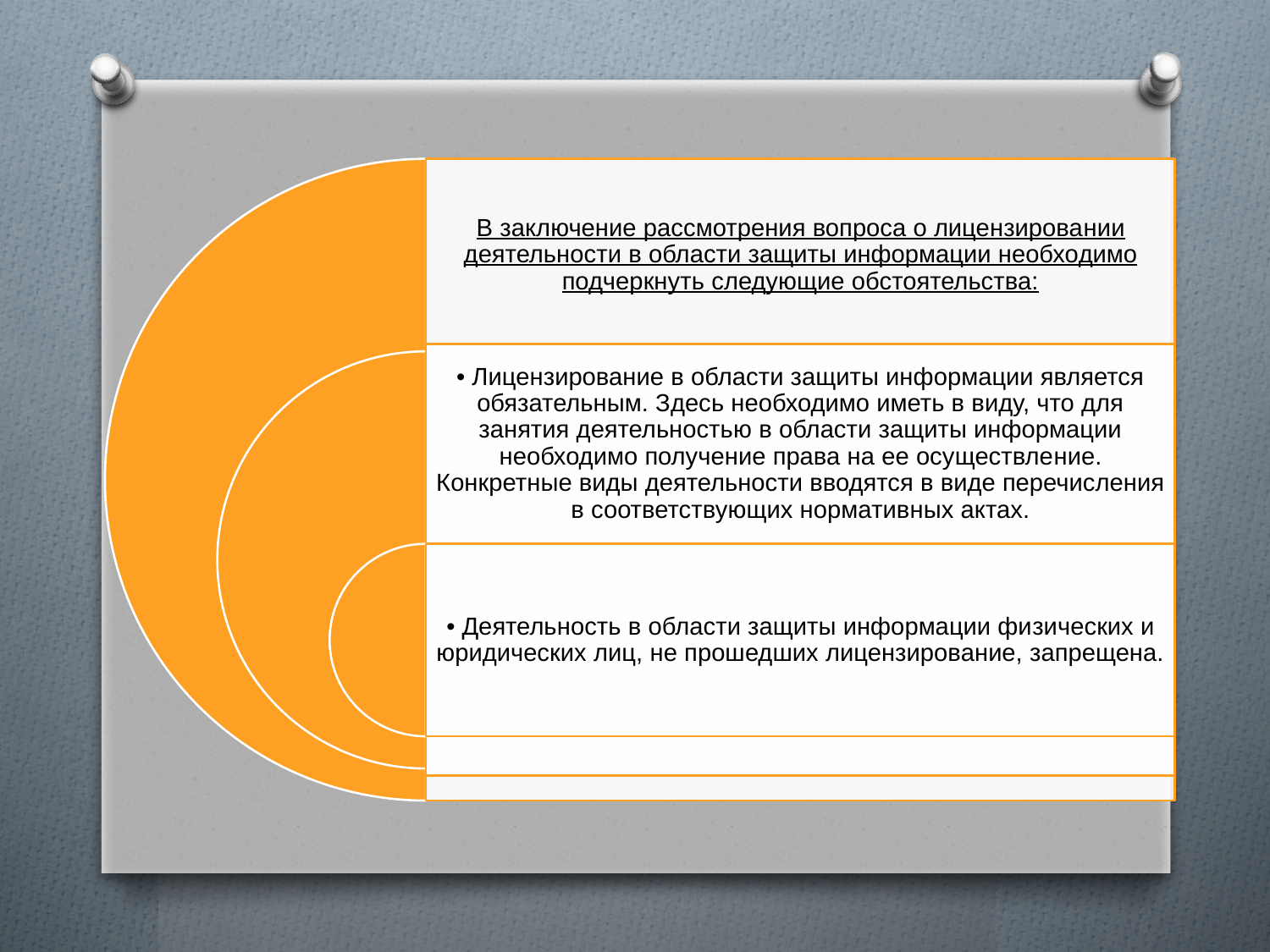

В заключение рассмотрения вопроса о лицензирова­нии деятельности в области защиты информации необхо­димо подчеркнуть следующие обстоятельства:
• Лицензирование в области защиты информации является обязательным. Здесь необходимо иметь в виду, что для занятия деятельностью в области защиты информации необходимо получение права на ее осуществле­ние. Конкретные виды деятельности вводятся в виде перечисления в соответствующих норма­тивных актах.
• Деятельность в области защиты информации фи­зических и юридических лиц, не прошедших лицензирование, запрещена.
#